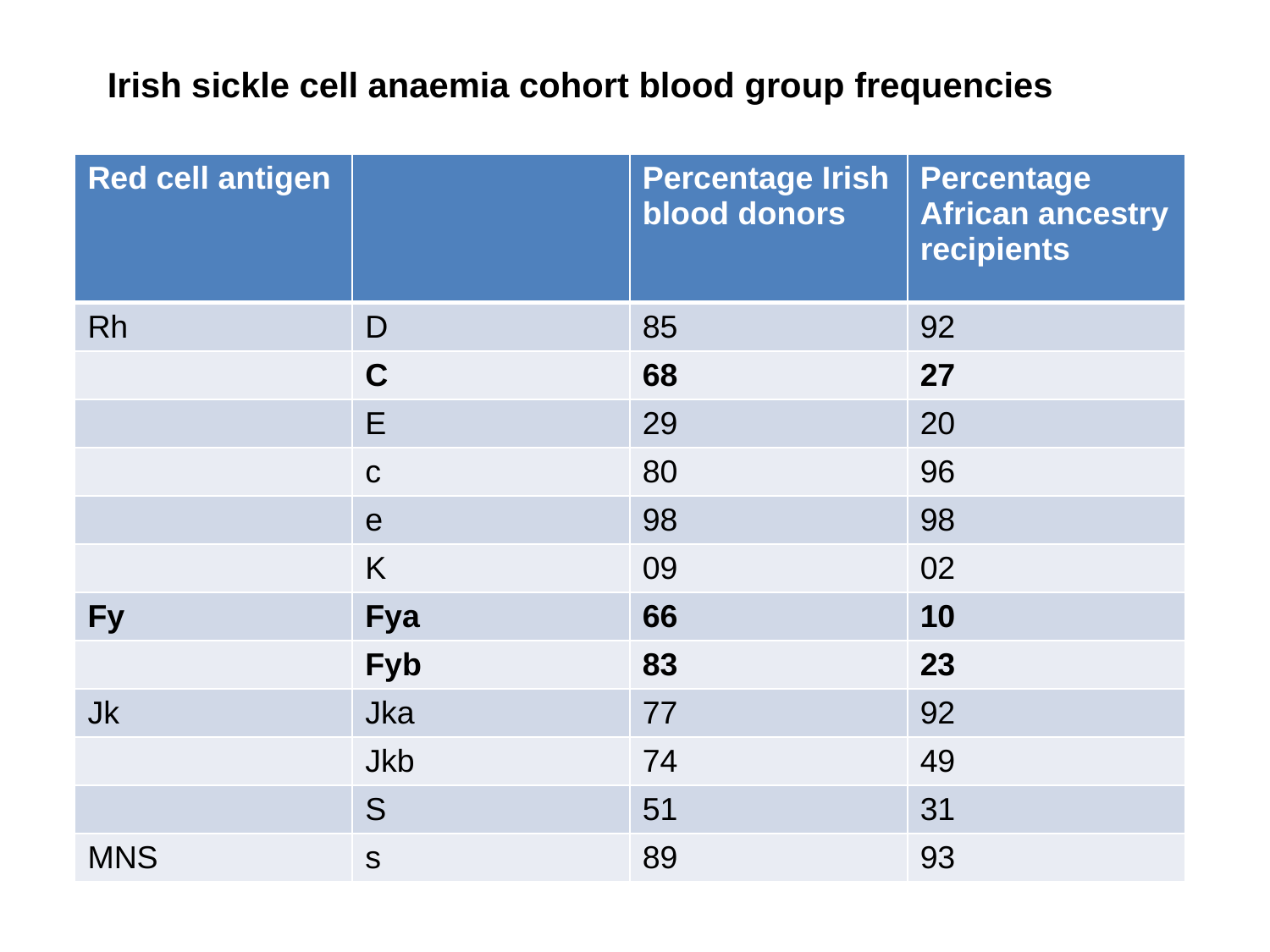

Irish sickle cell anaemia cohort blood group frequencies
| Red cell antigen |  | Percentage Irish blood donors | Percentage African ancestry recipients |
| --- | --- | --- | --- |
| Rh | D | 85 | 92 |
|  | C | 68 | 27 |
|  | E | 29 | 20 |
|  | c | 80 | 96 |
|  | e | 98 | 98 |
|  | K | 09 | 02 |
| Fy | Fya | 66 | 10 |
|  | Fyb | 83 | 23 |
| Jk | Jka | 77 | 92 |
|  | Jkb | 74 | 49 |
|  | S | 51 | 31 |
| MNS | s | 89 | 93 |
|  |  |  |  |  |  |
| --- | --- | --- | --- | --- | --- |
|  |  |  |  |  |  |
|  |  |  |  |  |  |
|  |  |  |  |  |  |